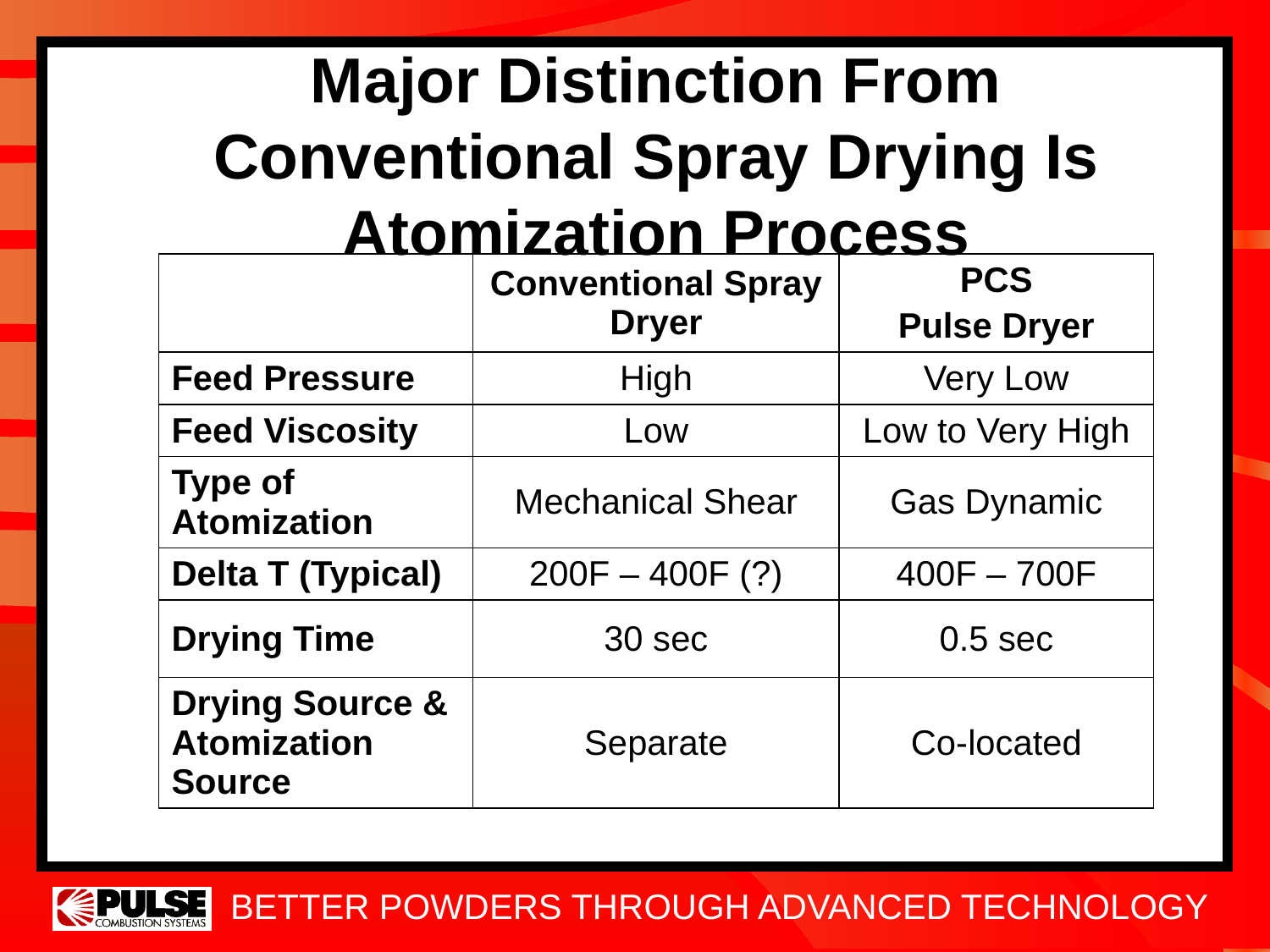

# Major Distinction From Conventional Spray Drying Is Atomization Process
|  | Conventional Spray Dryer | PCS Pulse Dryer |
| --- | --- | --- |
| Feed Pressure | High | Very Low |
| Feed Viscosity | Low | Low to Very High |
| Type of Atomization | Mechanical Shear | Gas Dynamic |
| Delta T (Typical) | 200F – 400F (?) | 400F – 700F |
| Drying Time | 30 sec | 0.5 sec |
| Drying Source & Atomization Source | Separate | Co-located |